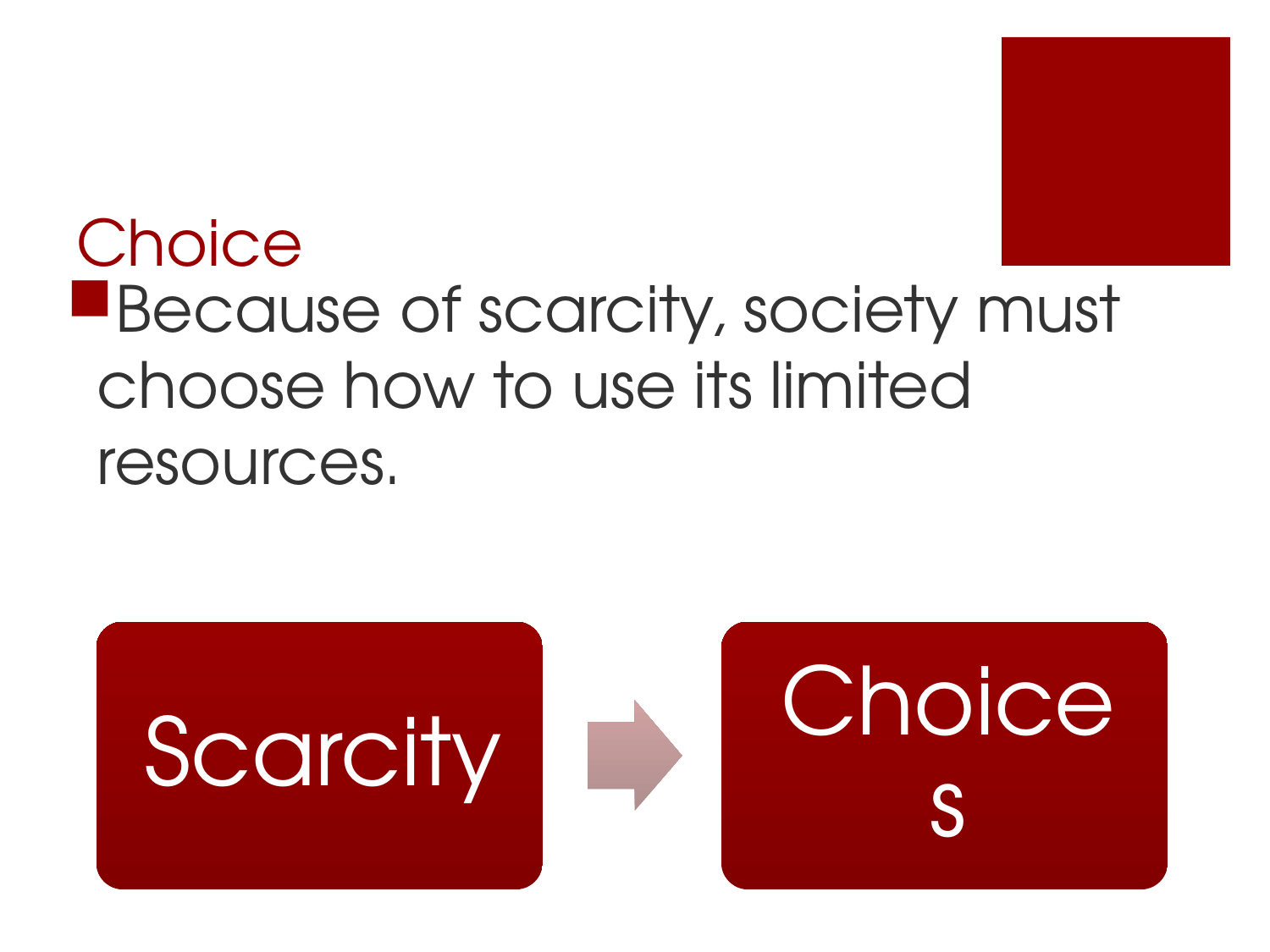

# Choice
Because of scarcity, society must choose how to use its limited resources.

Scarcity

Choices